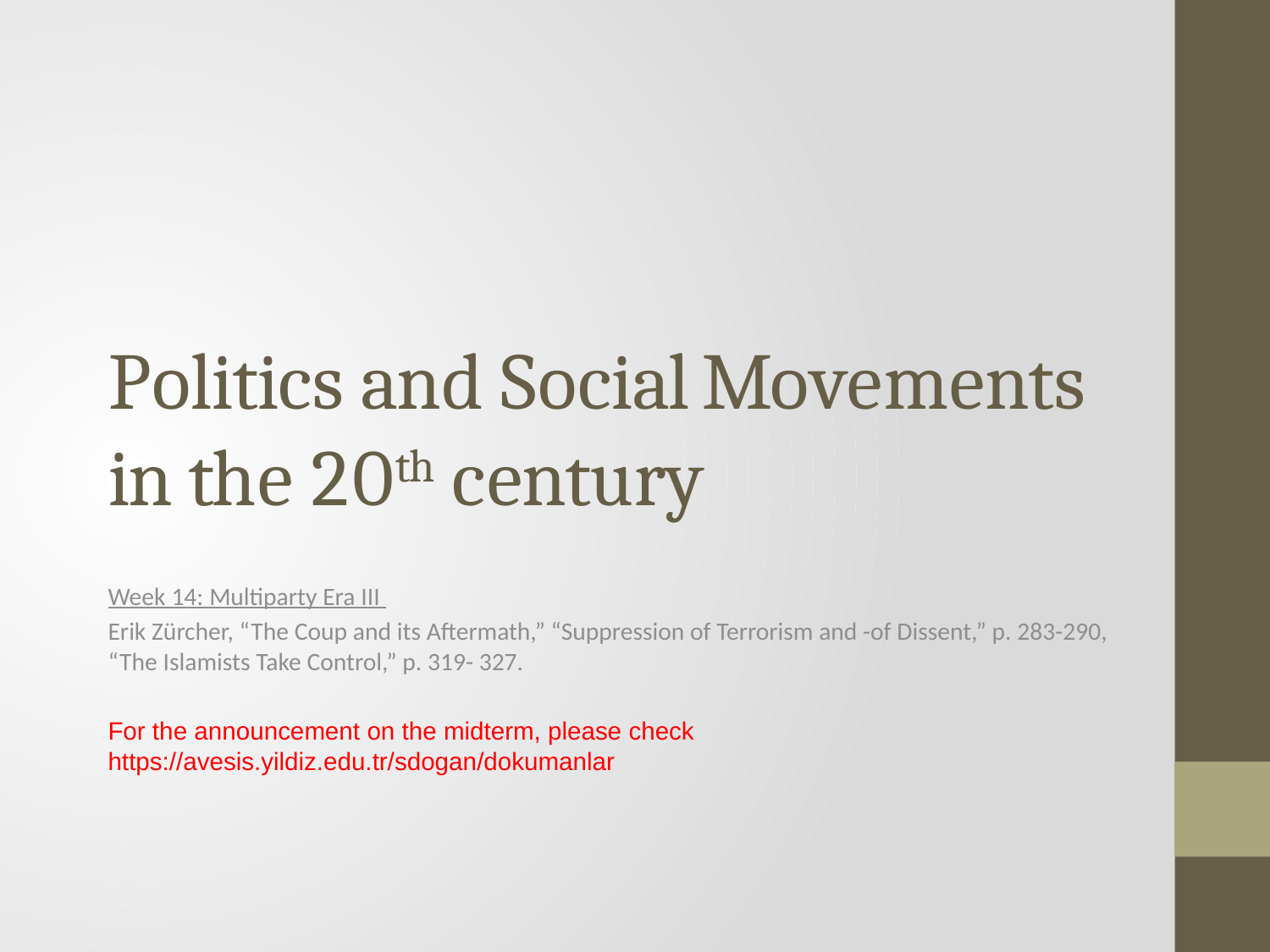

# Politics and Social Movements in the 20th century

Week 14: Multiparty Era III
Erik Zürcher, “The Coup and its Aftermath,” “Suppression of Terrorism and -of Dissent,” p. 283-290, “The Islamists Take Control,” p. 319- 327.

For the announcement on the midterm, please check https://avesis.yildiz.edu.tr/sdogan/dokumanlar